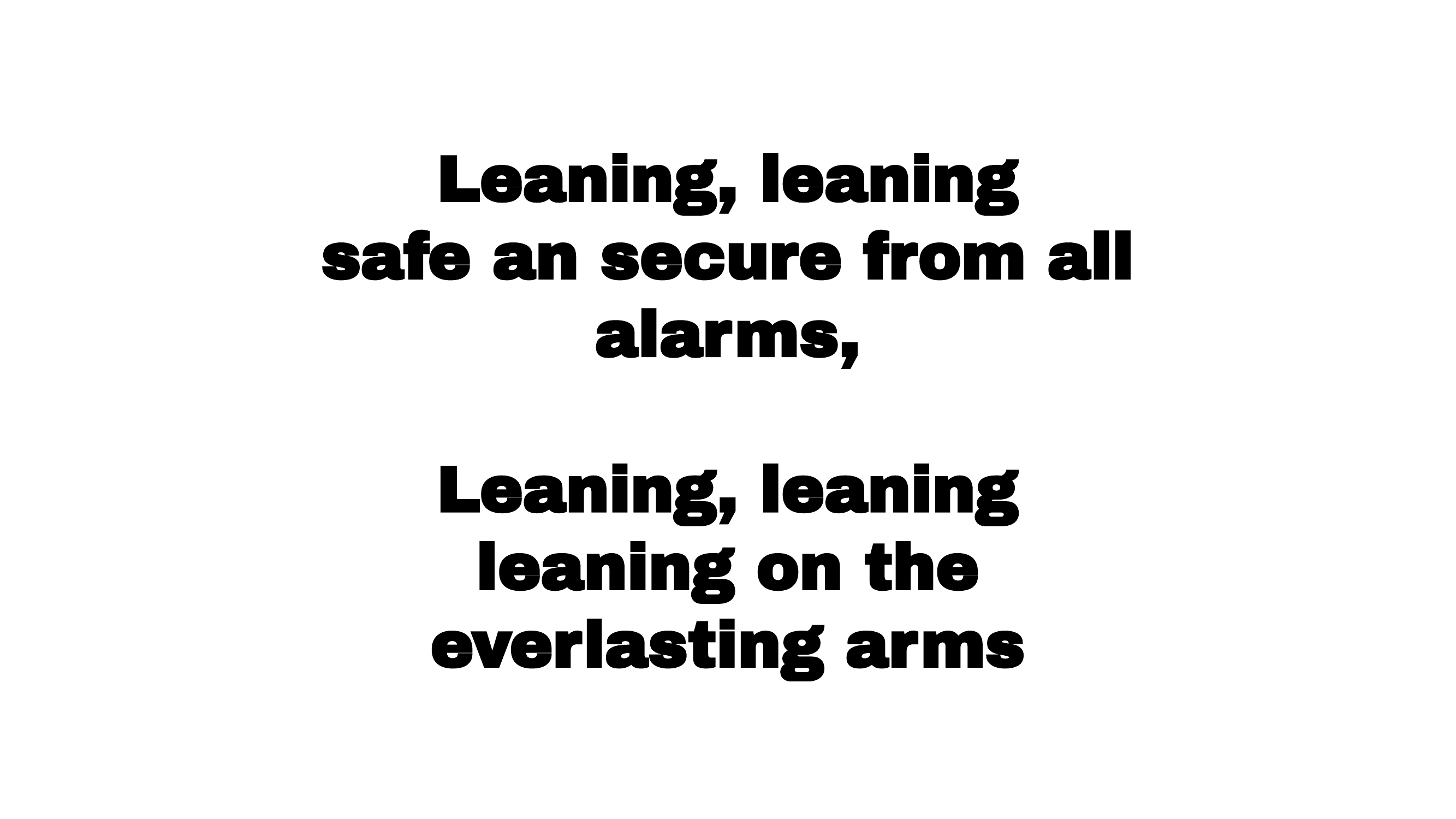

# Leaning, leaning safe an secure from all alarms, Leaning, leaning leaning on the everlasting arms